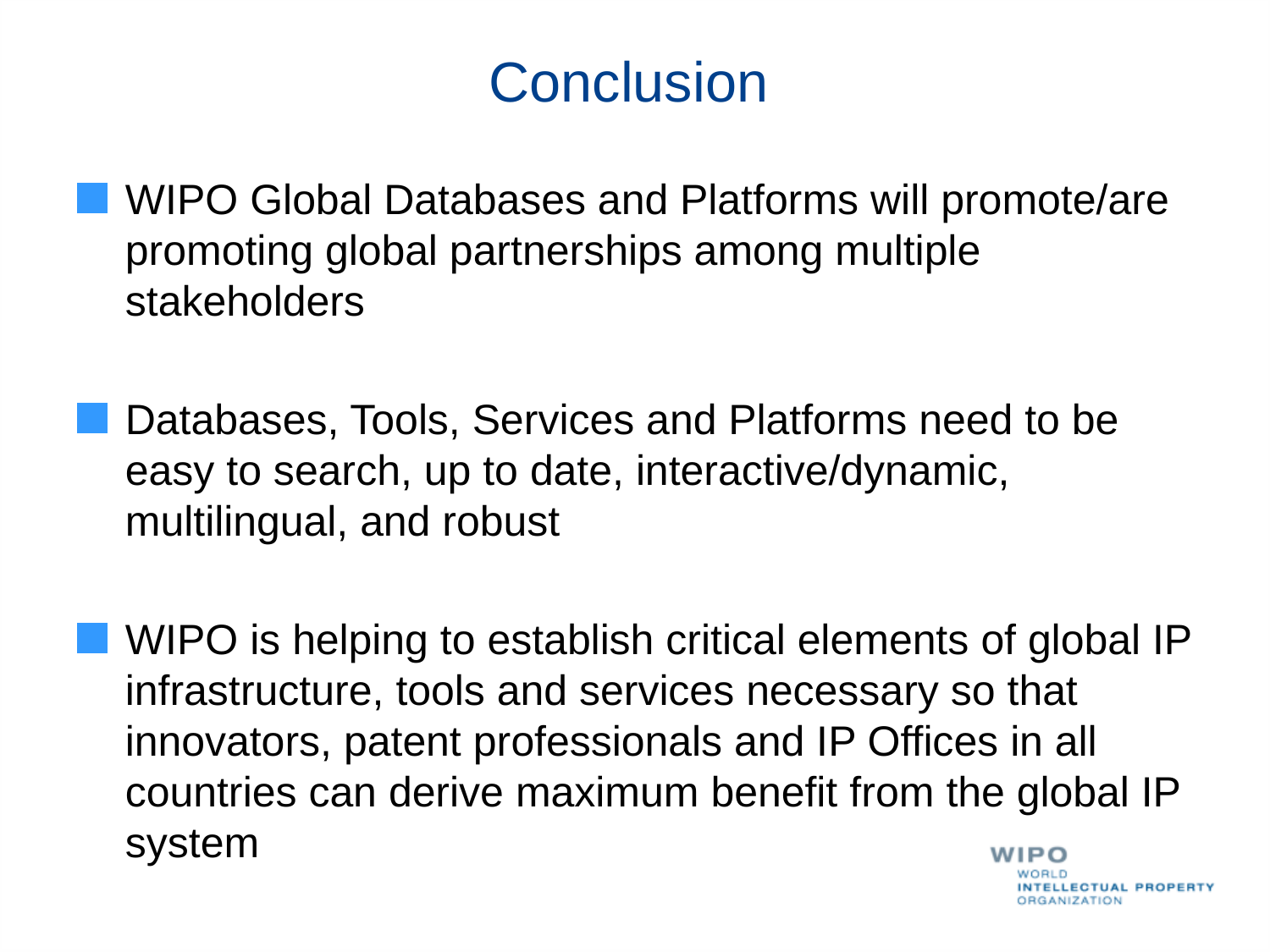

# Conclusion
WIPO Global Databases and Platforms will promote/are promoting global partnerships among multiple stakeholders

Databases, Tools, Services and Platforms need to be easy to search, up to date, interactive/dynamic, multilingual, and robust

WIPO is helping to establish critical elements of global IP infrastructure, tools and services necessary so that innovators, patent professionals and IP Offices in all countries can derive maximum benefit from the global IP system